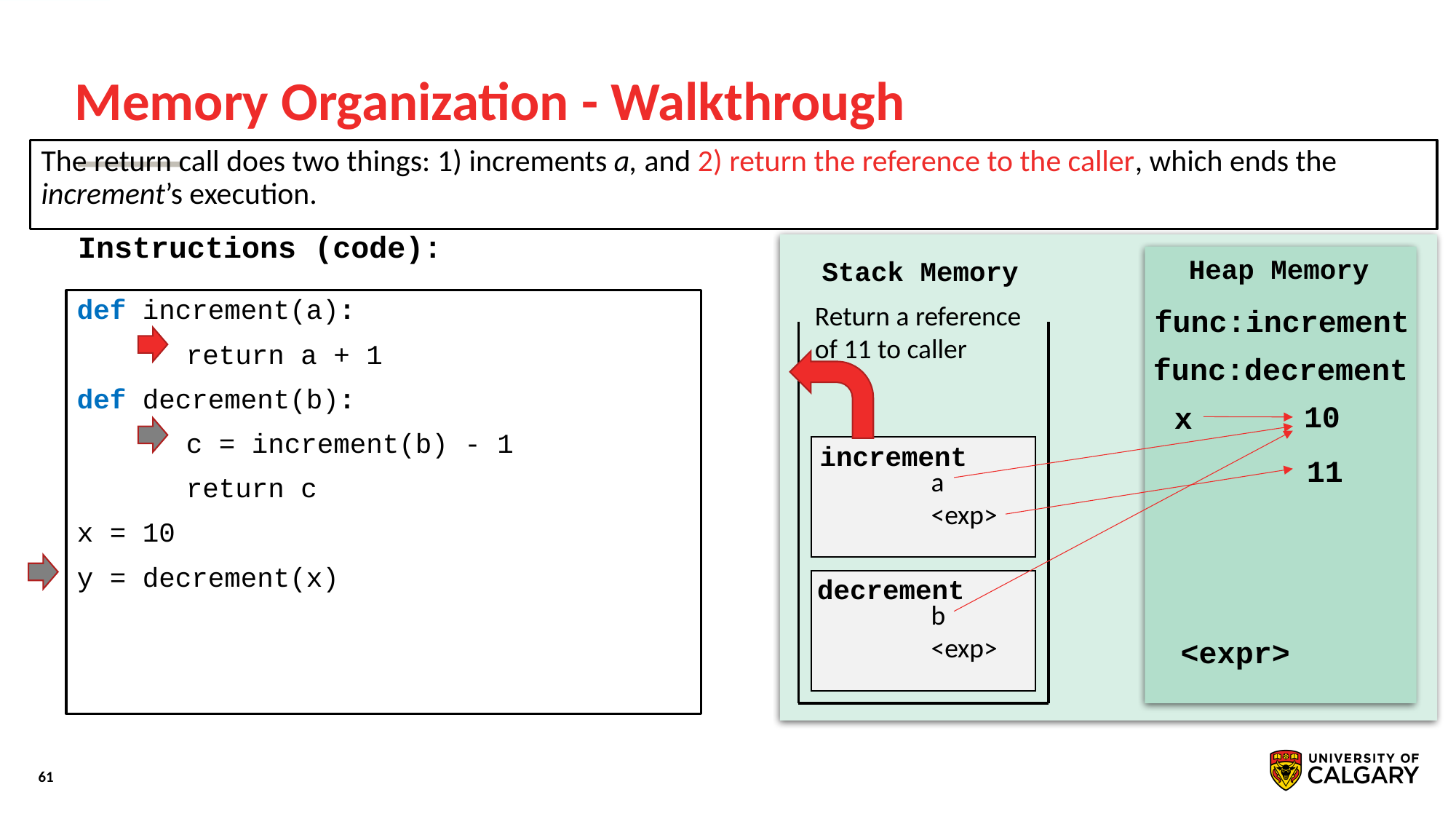

# Memory Organization - Walkthrough
The return call does two things: 1) increments a, and 2) return the reference to the caller, which ends the increment’s execution.
Instructions (code):

Heap Memory

Stack Memory
def increment(a):
	return a + 1
def decrement(b):
	c = increment(b) - 1
	return c
x = 10
y = decrement(x)

Return a reference of 11 to caller
func:increment

func:decrement

10
x

increment
	a
	<exp>
11

decrement
	b
	<exp>
<expr>